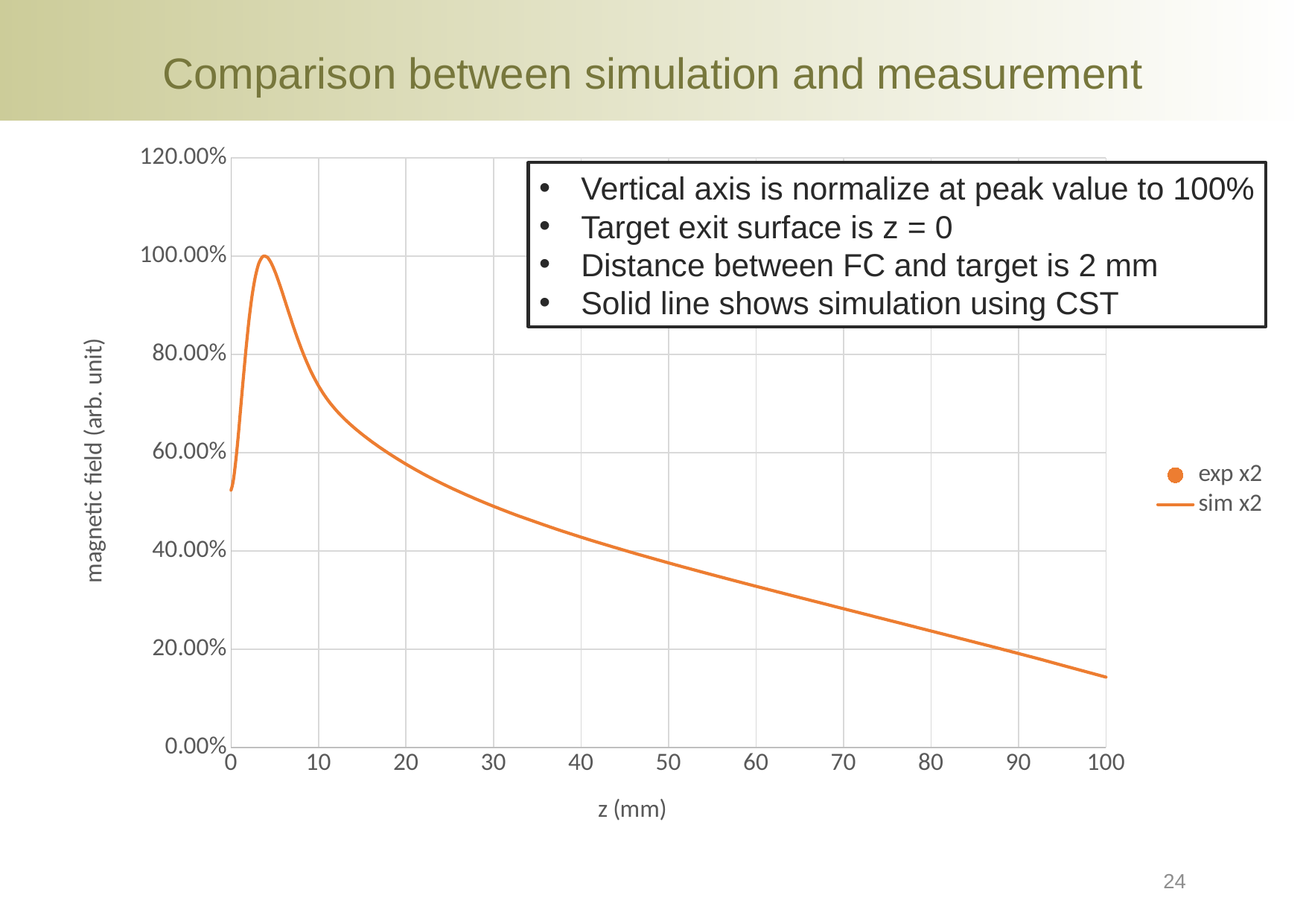

# Comparison between simulation and measurement

### Chart

| Category |  |  |
|---|---|---|
Vertical axis is normalize at peak value to 100%
Target exit surface is z = 0
Distance between FC and target is 2 mm
Solid line shows simulation using CST

24